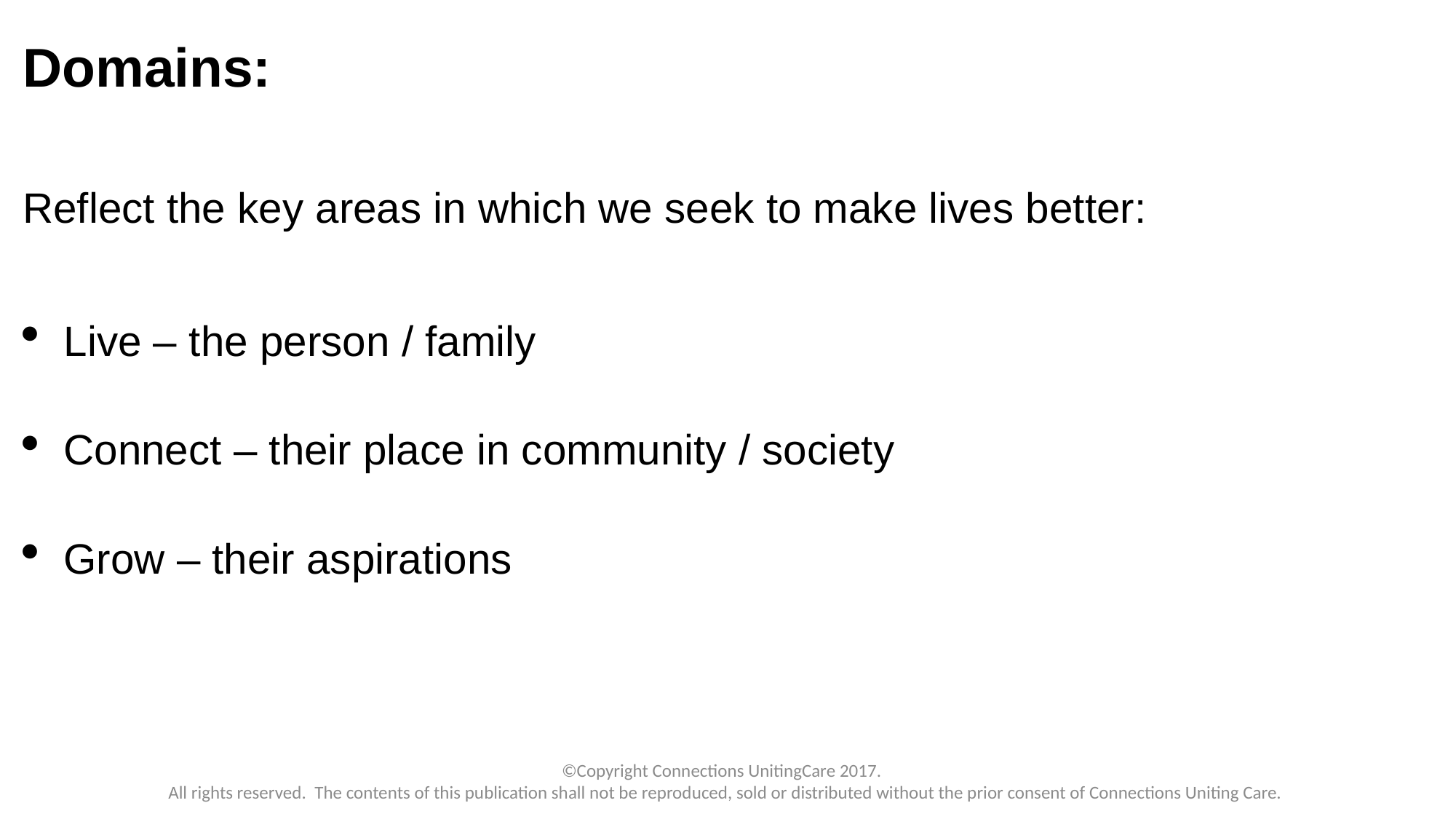

Domains:

Reflect the key areas in which we seek to make lives better:

Live – the person / family

Connect – their place in community / society

Grow – their aspirations
©Copyright Connections UnitingCare 2017.
All rights reserved.  The contents of this publication shall not be reproduced, sold or distributed without the prior consent of Connections Uniting Care.